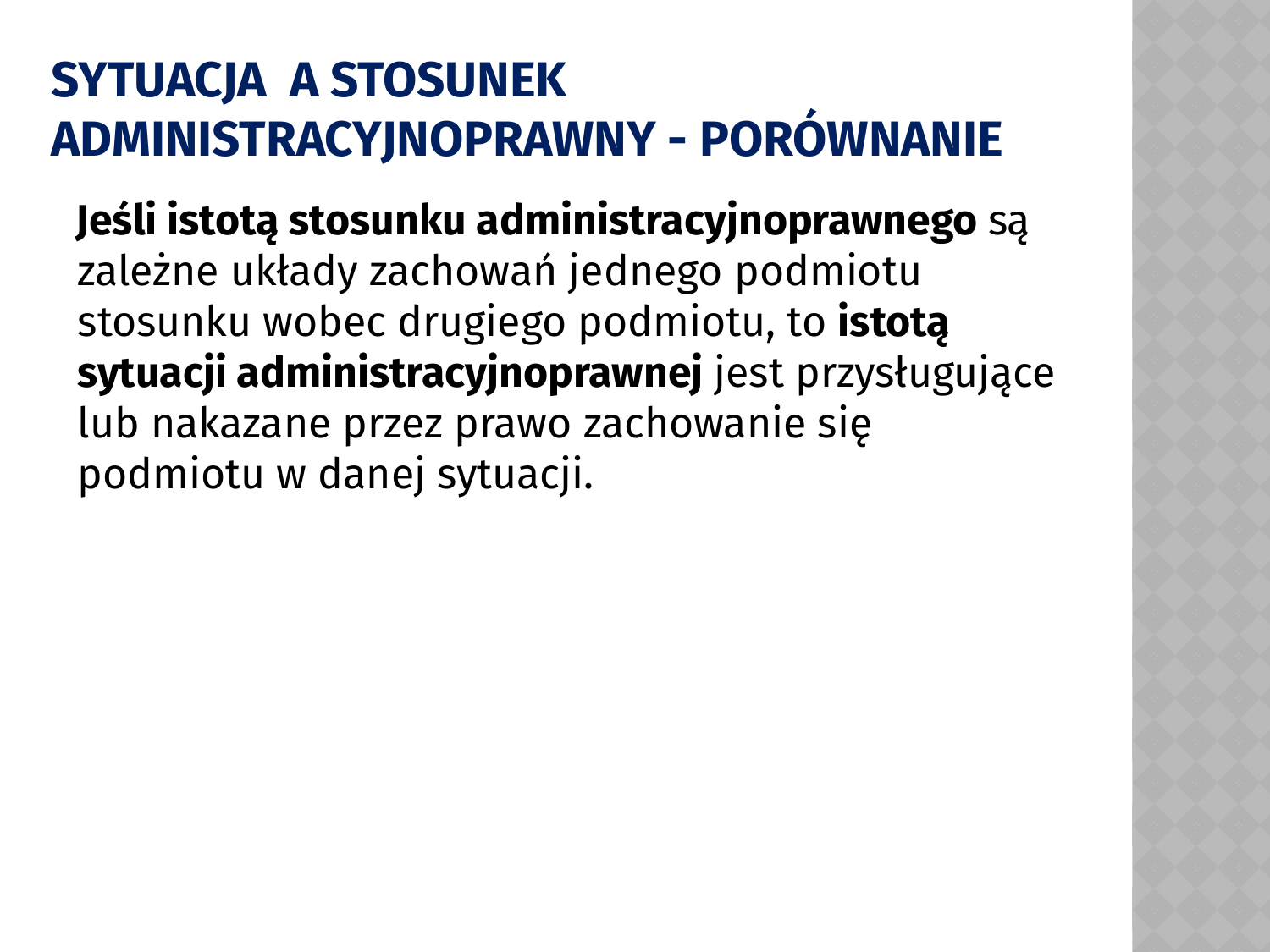

# SYTUACJA  a stosunek Administracyjnoprawny - PORÓWNANIE
Jeśli istotą stosunku administracyjnoprawnego są zależne układy zachowań jednego podmiotu stosunku wobec drugiego podmiotu, to istotą sytuacji administracyjnoprawnej jest przysługujące lub nakazane przez prawo zachowanie się podmiotu w danej sytuacji.